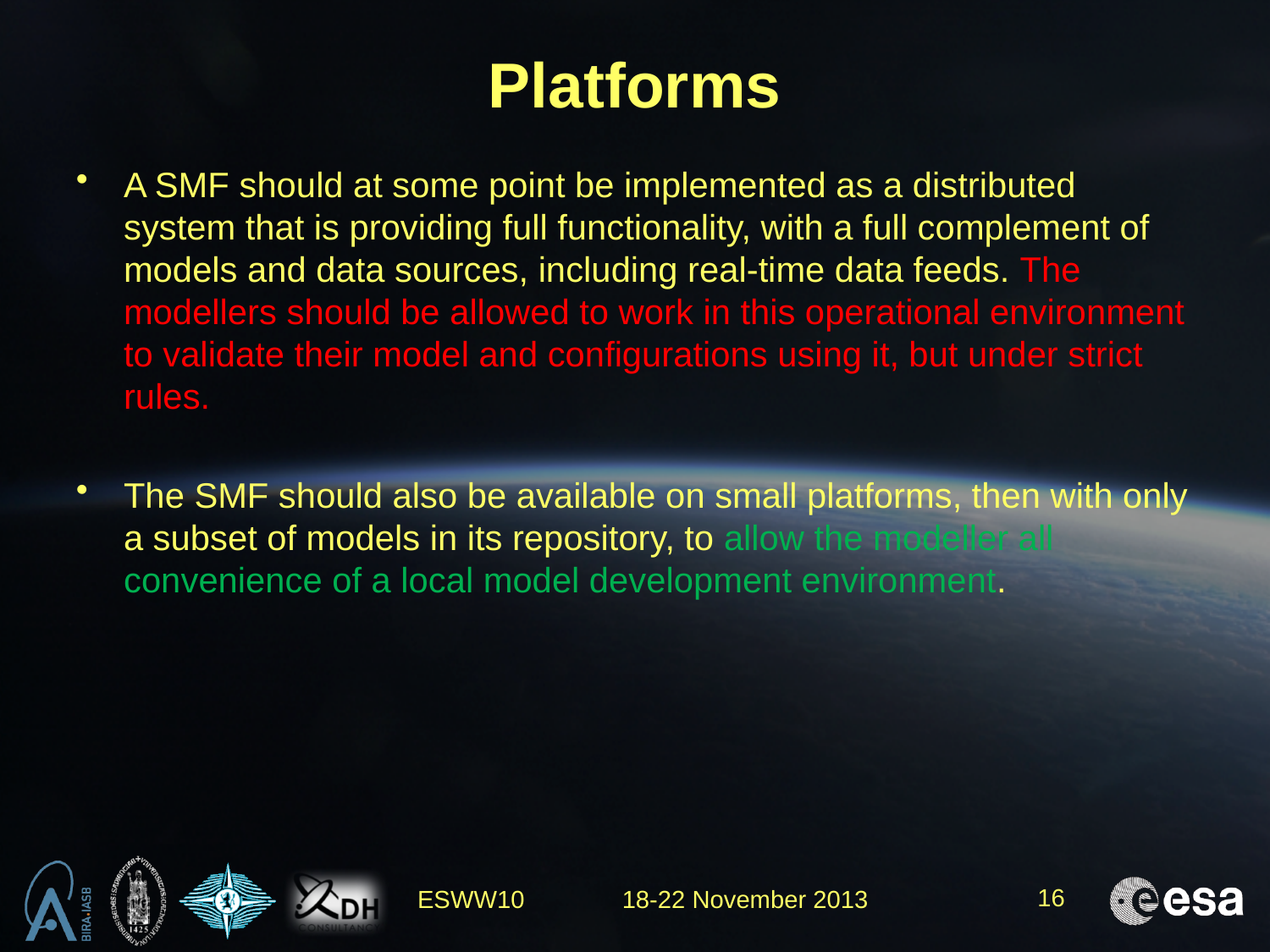

# Platforms
A SMF should at some point be implemented as a distributed system that is providing full functionality, with a full complement of models and data sources, including real-time data feeds. The modellers should be allowed to work in this operational environment to validate their model and configurations using it, but under strict rules.

The SMF should also be available on small platforms, then with only a subset of models in its repository, to allow the modeller all convenience of a local model development environment.